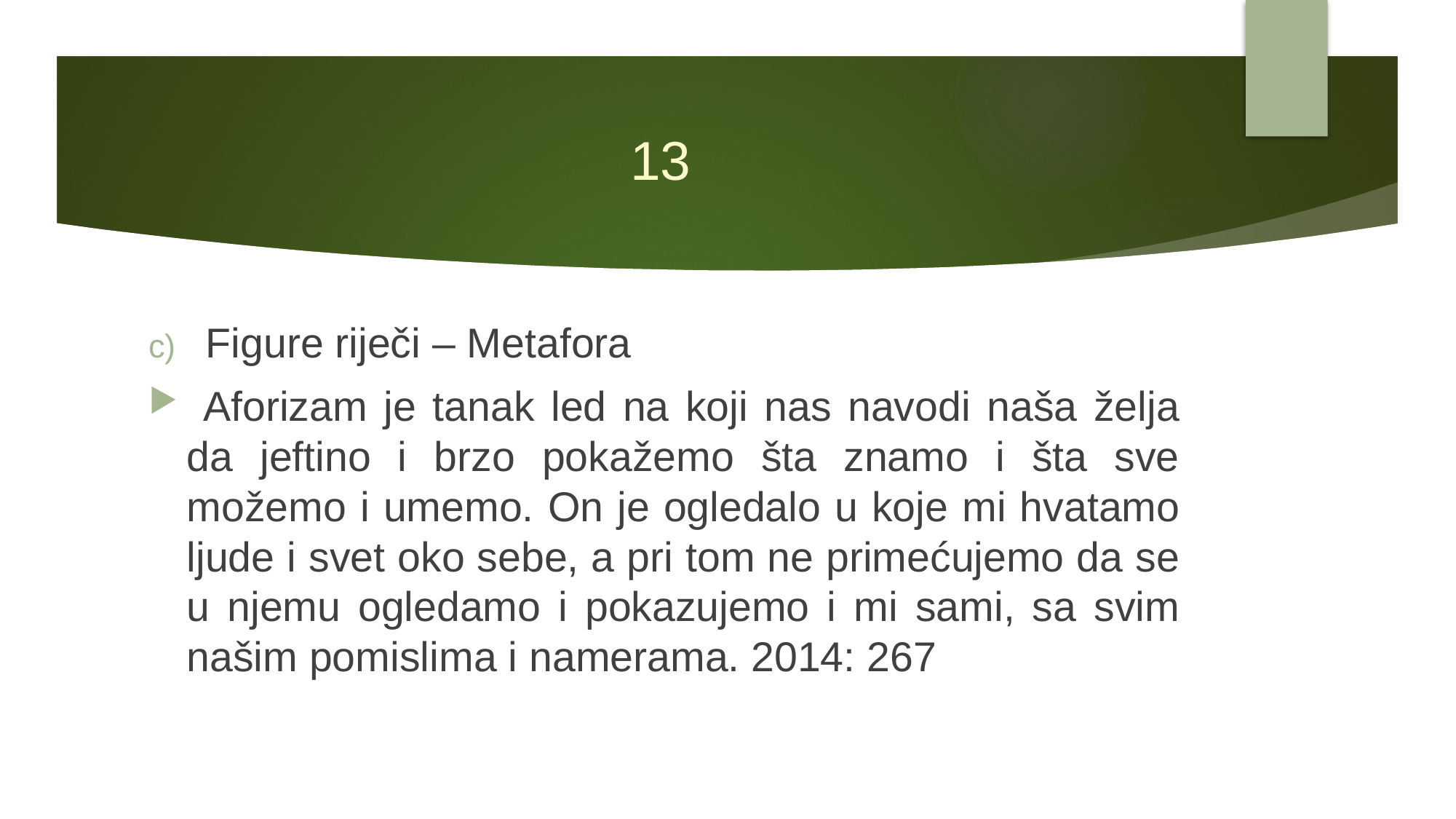

# 13
Figure riječi – Metafora
 Aforizam je tanak led na koji nas navodi naša želja da jeftino i brzo pokažemo šta znamo i šta sve možemo i umemo. On je ogledalo u koje mi hvatamo ljude i svet oko sebe, a pri tom ne primećujemo da se u njemu ogledamo i pokazujemo i mi sami, sa svim našim pomislima i namerama. 2014: 267